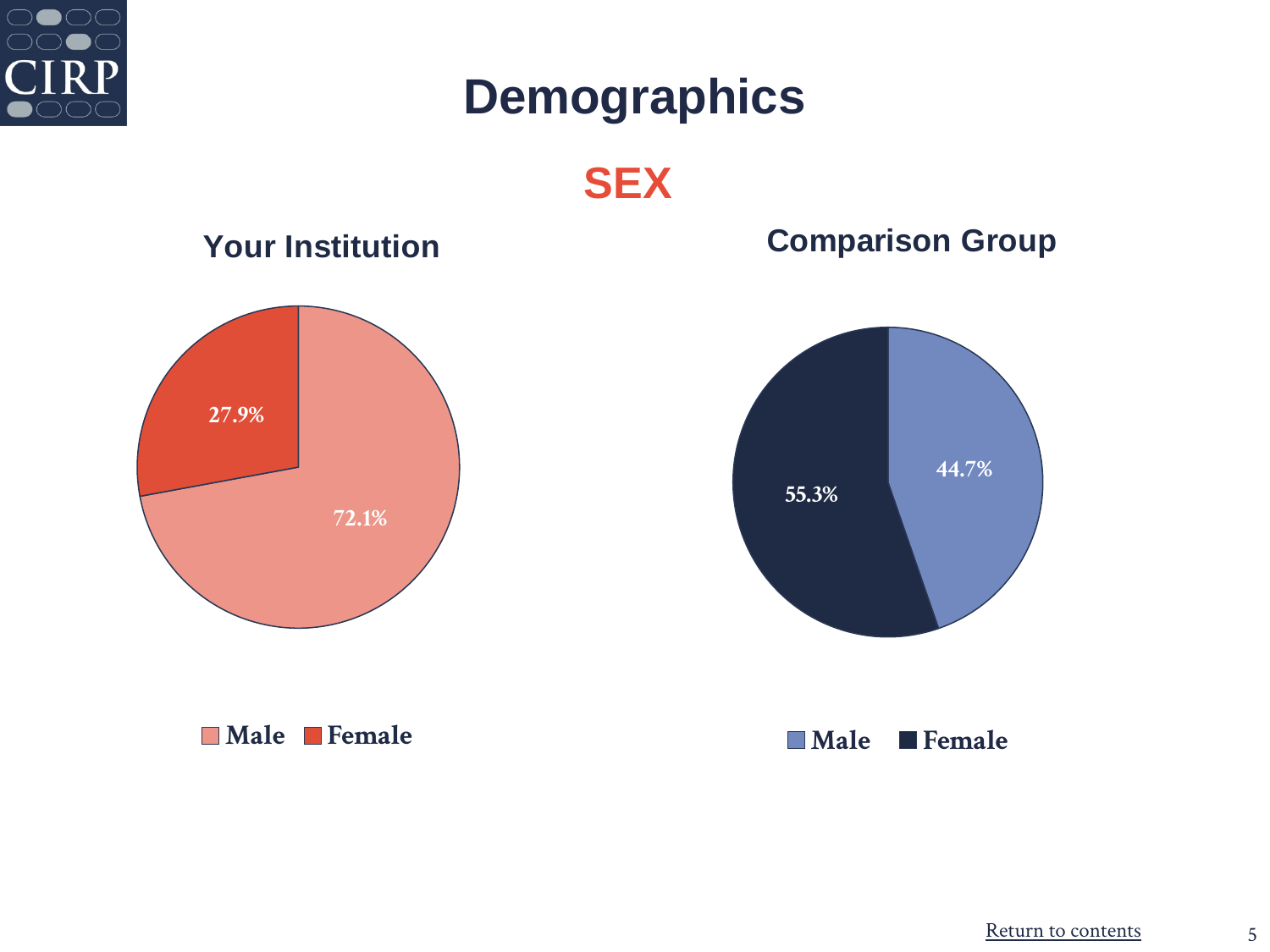

# Demographics
SEX

### Chart

| Category | Institution |
|---|---|
| Male | 0.721 |
| Female | 0.279 |

### Chart

| Category | Comparision Institution |
|---|---|
| Male | 0.447 |
| Female | 0.553 |
5